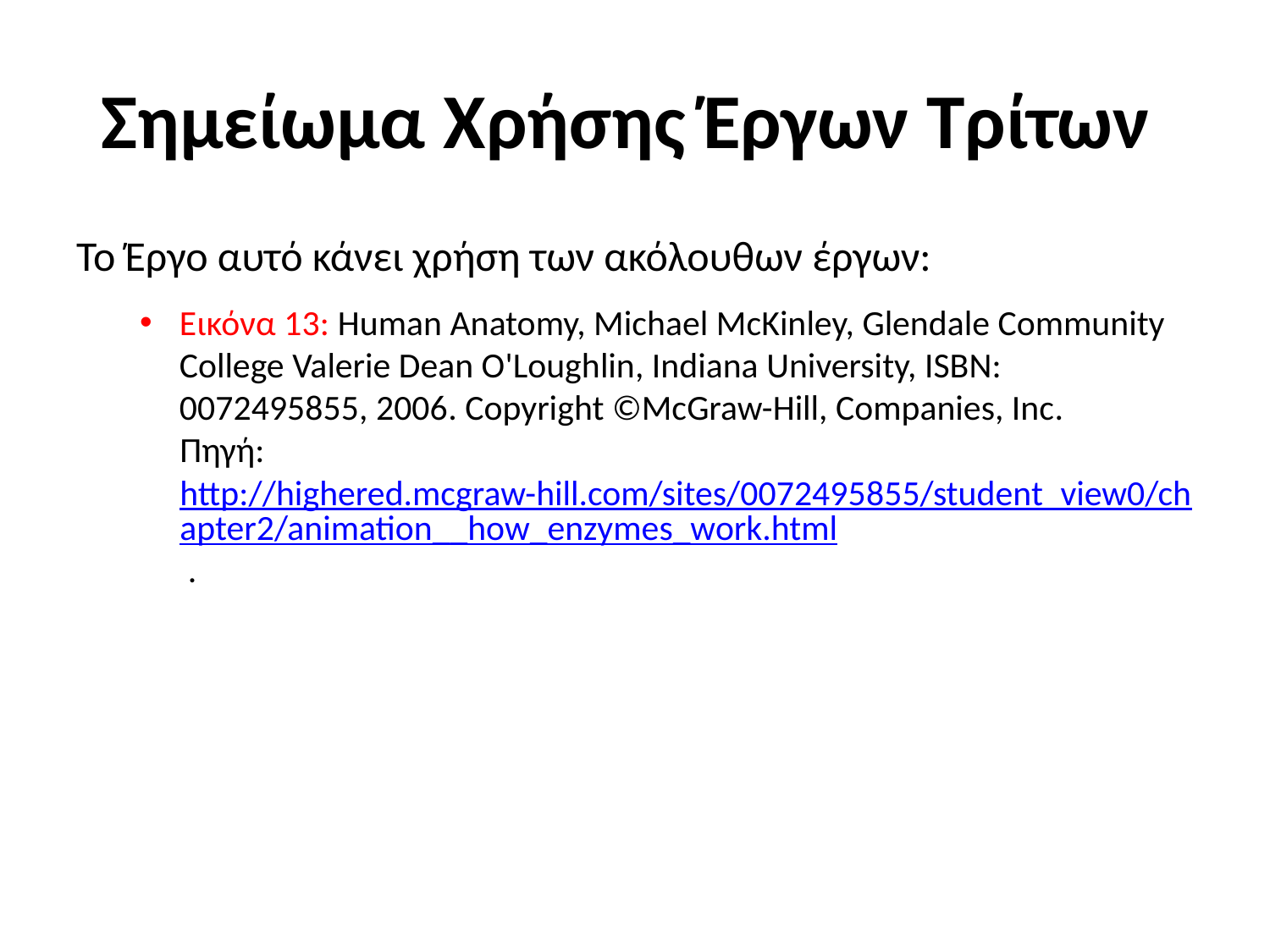

# Σημείωμα Χρήσης Έργων Τρίτων
Το Έργο αυτό κάνει χρήση των ακόλουθων έργων:
Εικόνα 13: Human Anatomy, Michael McKinley, Glendale Community College Valerie Dean O'Loughlin, Indiana University, ISBN: 0072495855, 2006. Copyright ©McGraw-Hill, Companies, Inc.
Πηγή: http://highered.mcgraw-hill.com/sites/0072495855/student_view0/chapter2/animation__how_enzymes_work.html .